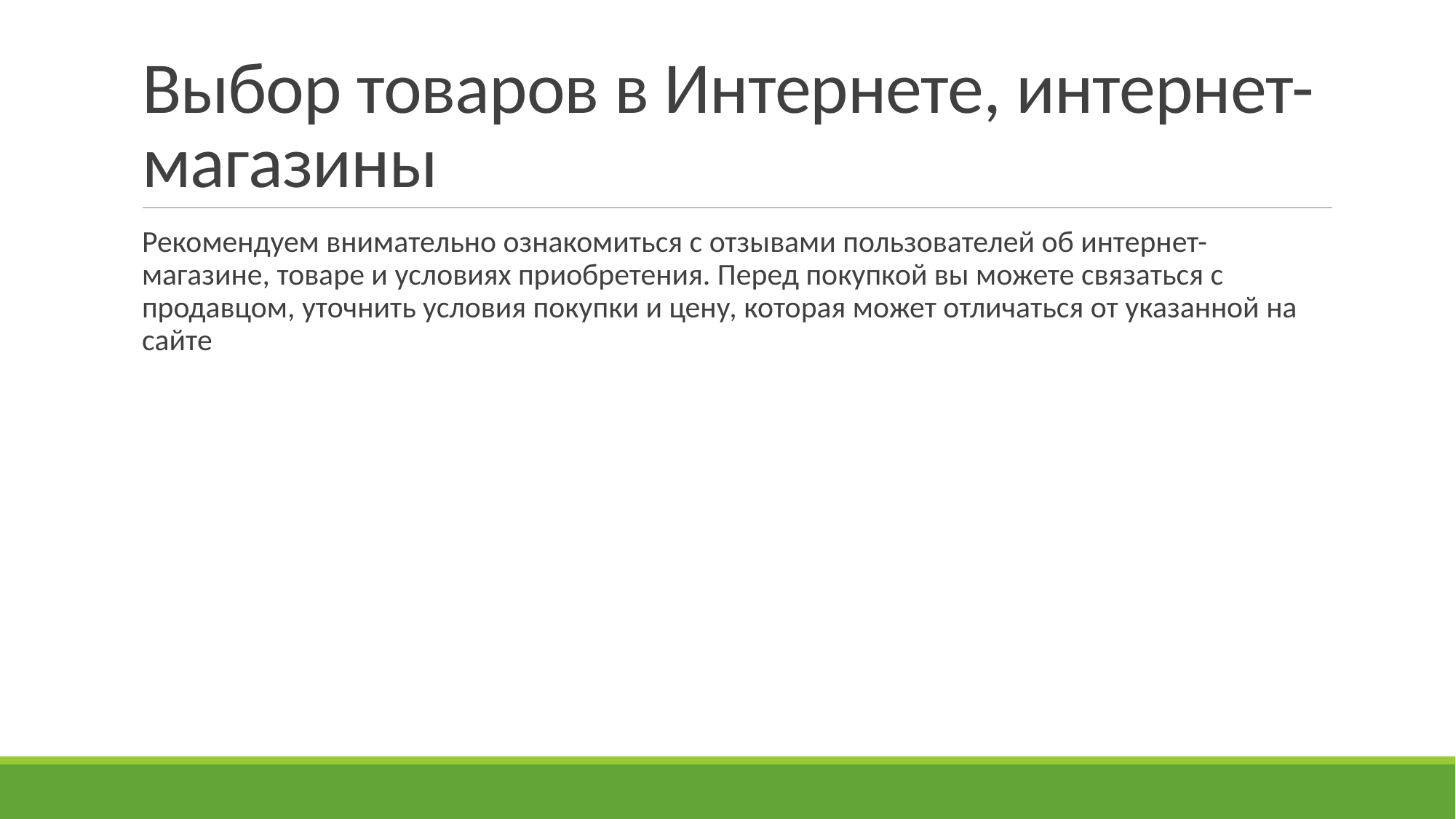

# Выбор товаров в Интернете, интернет-магазины
Рекомендуем внимательно ознакомиться с отзывами пользователей об интернет-магазине, товаре и условиях приобретения. Перед покупкой вы можете связаться с продавцом, уточнить условия покупки и цену, которая может отличаться от указанной на сайте